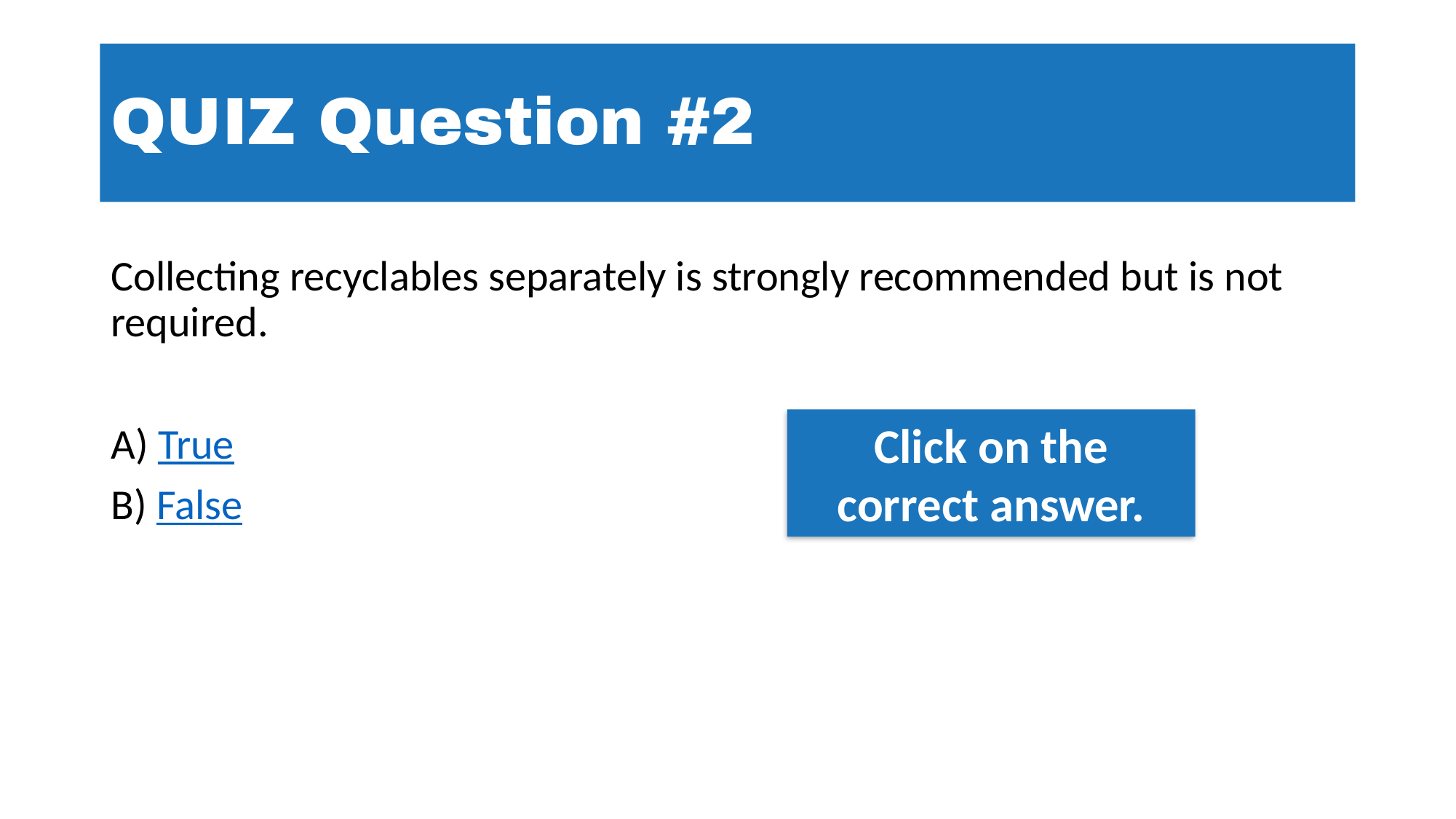

# QUIZ Question #2
Collecting recyclables separately is strongly recommended but is not required.

A) True
B) False
Click on the correct answer.